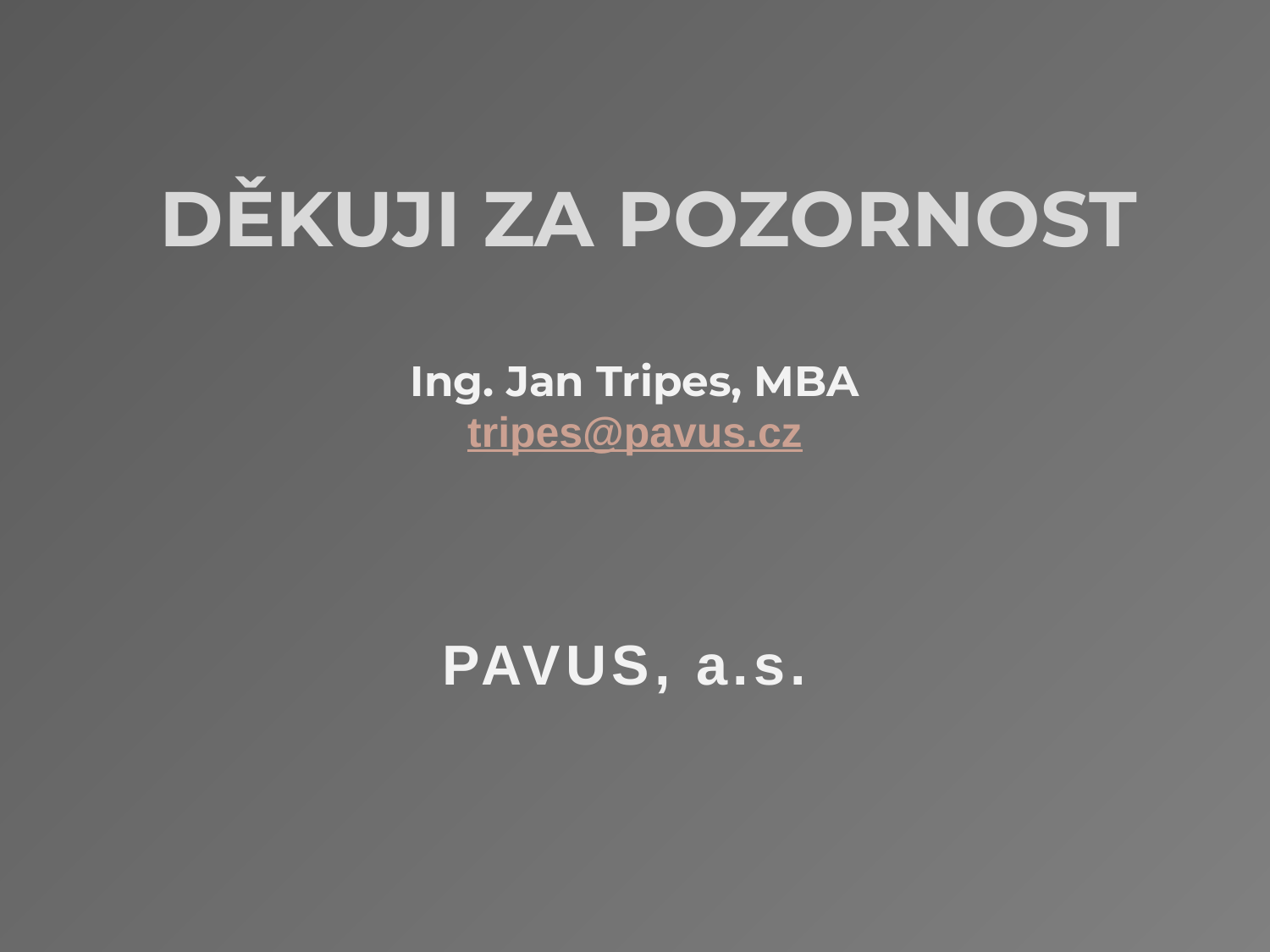

Děkuji za pozornost
Ing. Jan Tripes, MBA
tripes@pavus.cz

PAVUS, a.s.